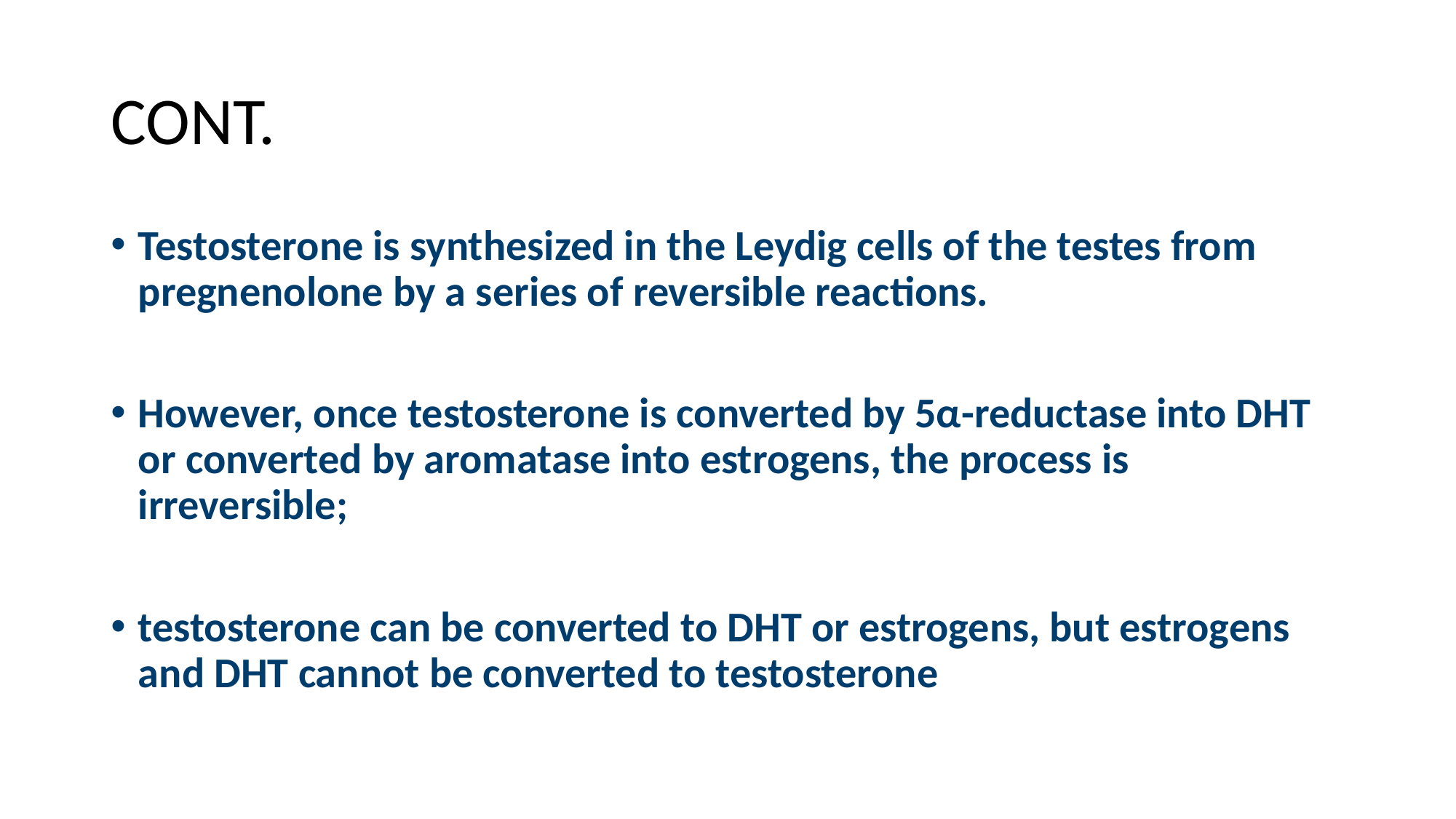

# CONT.
Testosterone is synthesized in the Leydig cells of the testes from pregnenolone by a series of reversible reactions.

However, once testosterone is converted by 5α-reductase into DHT or converted by aromatase into estrogens, the process is irreversible;

testosterone can be converted to DHT or estrogens, but estrogens and DHT cannot be converted to testosterone